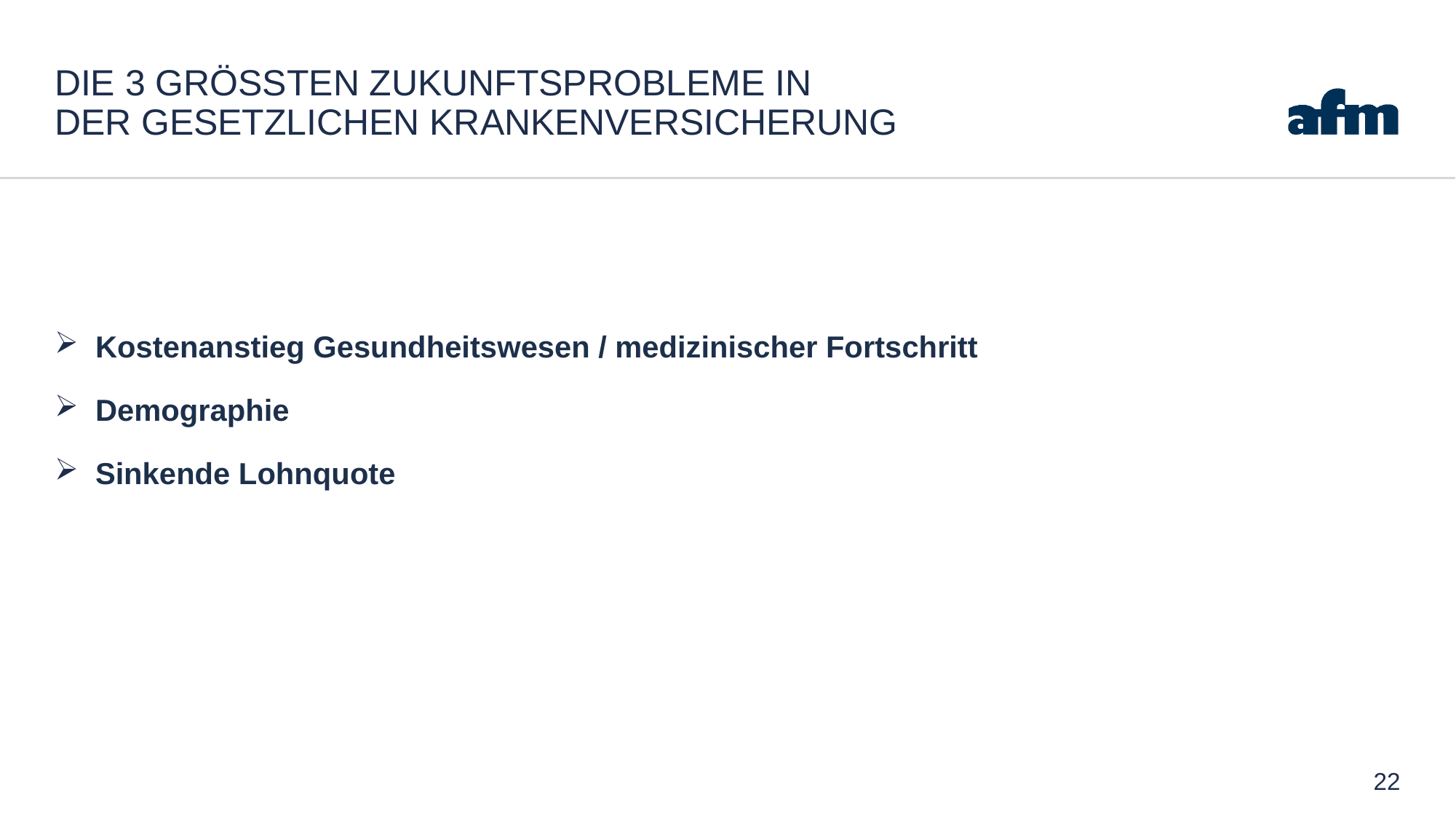

# DIE 3 GRÖSSTEN ZUKUNFTSPROBLEME IN DER GESETZLICHEN KRANKENVERSICHERUNG
Kostenanstieg Gesundheitswesen / medizinischer Fortschritt
Demographie
Sinkende Lohnquote

22